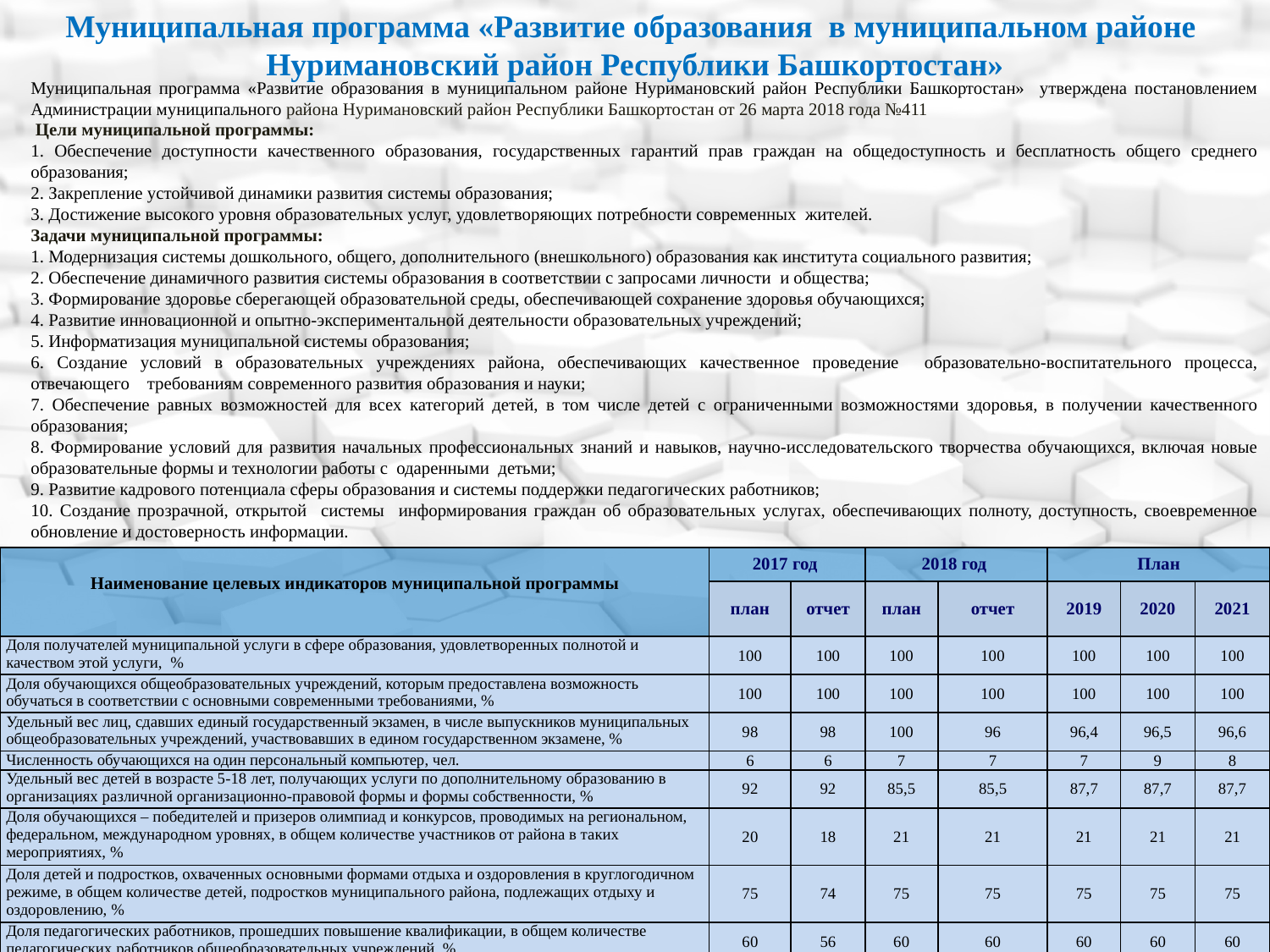

Муниципальная программа «Развитие образования  в муниципальном районе
Нуримановский район Республики Башкортостан»
Муниципальная программа «Развитие образования в муниципальном районе Нуримановский район Республики Башкортостан»  утверждена постановлением Администрации муниципального района Нуримановский район Республики Башкортостан от 26 марта 2018 года №411
 Цели муниципальной программы:
1. Обеспечение доступности качественного образования, государственных гарантий прав граждан на общедоступность и бесплатность общего среднего образования;
2. Закрепление устойчивой динамики развития системы образования;
3. Достижение высокого уровня образовательных услуг, удовлетворяющих потребности современных  жителей.
Задачи муниципальной программы:
1. Модернизация системы дошкольного, общего, дополнительного (внешкольного) образования как института социального развития;
2. Обеспечение динамичного развития системы образования в соответствии с запросами личности  и общества;
3. Формирование здоровье сберегающей образовательной среды, обеспечивающей сохранение здоровья обучающихся;
4. Развитие инновационной и опытно-экспериментальной деятельности образовательных учреждений;
5. Информатизация муниципальной системы образования;
6. Создание условий в образовательных учреждениях района, обеспечивающих качественное проведение  образовательно-воспитательного процесса, отвечающего    требованиям современного развития образования и науки;
7. Обеспечение равных возможностей для всех категорий детей, в том числе детей с ограниченными возможностями здоровья, в получении качественного образования;
8. Формирование условий для развития начальных профессиональных знаний и навыков, научно-исследовательского творчества обучающихся, включая новые образовательные формы и технологии работы с  одаренными  детьми;
9. Развитие кадрового потенциала сферы образования и системы поддержки педагогических работников;
10. Создание прозрачной, открытой  системы  информирования граждан об образовательных услугах, обеспечивающих полноту, доступность, своевременное обновление и достоверность информации.
| Наименование целевых индикаторов муниципальной программы | 2017 год |  | 2018 год |  | План |  |  |
| --- | --- | --- | --- | --- | --- | --- | --- |
|  | план | отчет | план | отчет | 2019 | 2020 | 2021 |
| Доля получателей муниципальной услуги в сфере образования, удовлетворенных полнотой и качеством этой услуги, % | 100 | 100 | 100 | 100 | 100 | 100 | 100 |
| Доля обучающихся общеобразовательных учреждений, которым предоставлена возможность обучаться в соответствии с основными современными требованиями, % | 100 | 100 | 100 | 100 | 100 | 100 | 100 |
| Удельный вес лиц, сдавших единый государственный экзамен, в числе выпускников муниципальных общеобразовательных учреждений, участвовавших в едином государственном экзамене, % | 98 | 98 | 100 | 96 | 96,4 | 96,5 | 96,6 |
| Численность обучающихся на один персональный компьютер, чел. | 6 | 6 | 7 | 7 | 7 | 9 | 8 |
| Удельный вес детей в возрасте 5-18 лет, получающих услуги по дополнительному образованию в организациях различной организационно-правовой формы и формы собственности, % | 92 | 92 | 85,5 | 85,5 | 87,7 | 87,7 | 87,7 |
| Доля обучающихся – победителей и призеров олимпиад и конкурсов, проводимых на региональном, федеральном, международном уровнях, в общем количестве участников от района в таких мероприятиях, % | 20 | 18 | 21 | 21 | 21 | 21 | 21 |
| Доля детей и подростков, охваченных основными формами отдыха и оздоровления в круглогодичном режиме, в общем количестве детей, подростков муниципального района, подлежащих отдыху и оздоровлению, % | 75 | 74 | 75 | 75 | 75 | 75 | 75 |
| Доля педагогических работников, прошедших повышение квалификации, в общем количестве педагогических работников общеобразовательных учреждений, % | 60 | 56 | 60 | 60 | 60 | 60 | 60 |